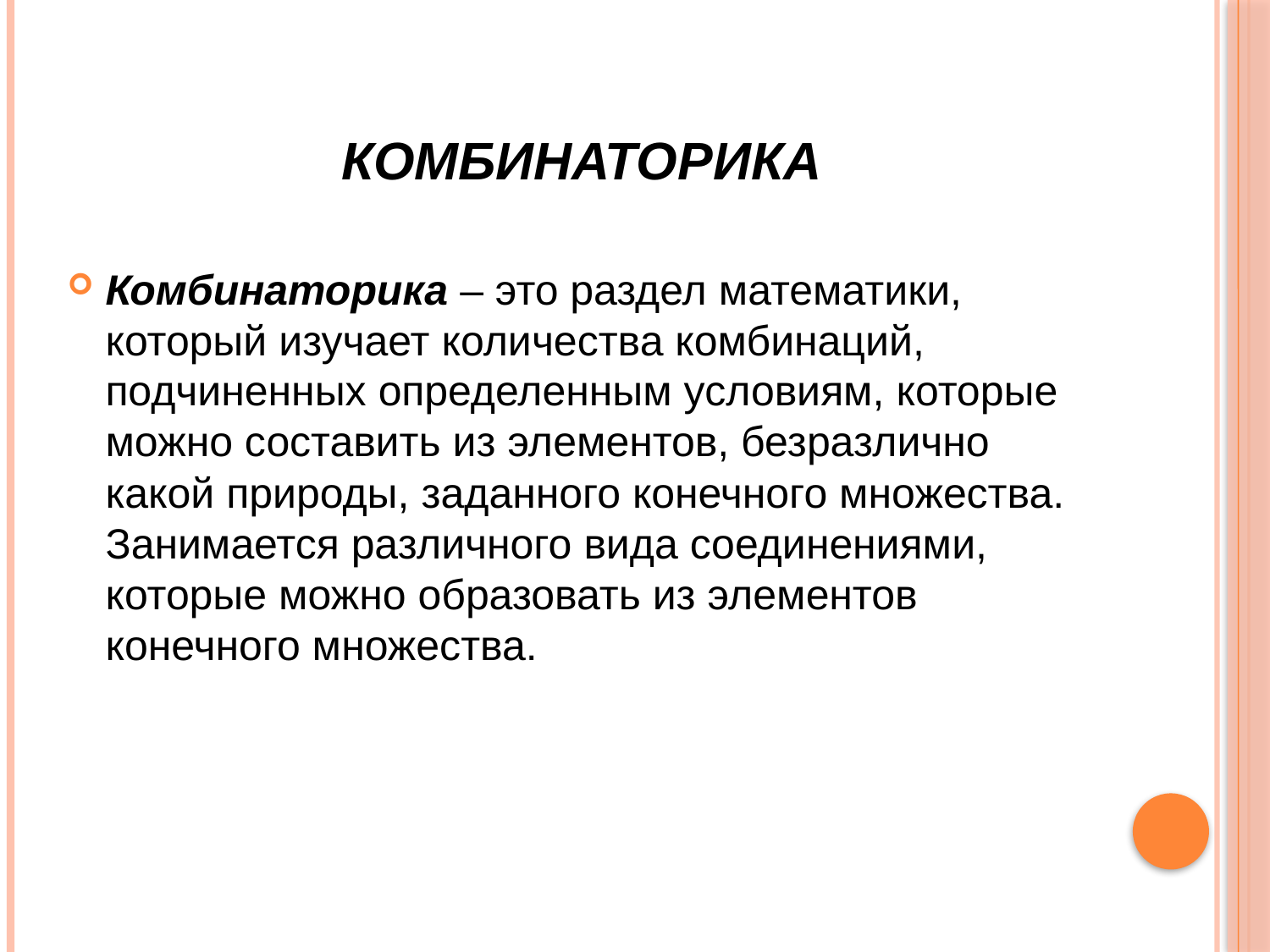

# Комбинаторика
Комбинаторика – это раздел математики, который изучает количества комбинаций, подчиненных определенным условиям, которые можно составить из элементов, безразлично какой природы, заданного конечного множества. Занимается различного вида соединениями, которые можно образовать из элементов конечного множества.